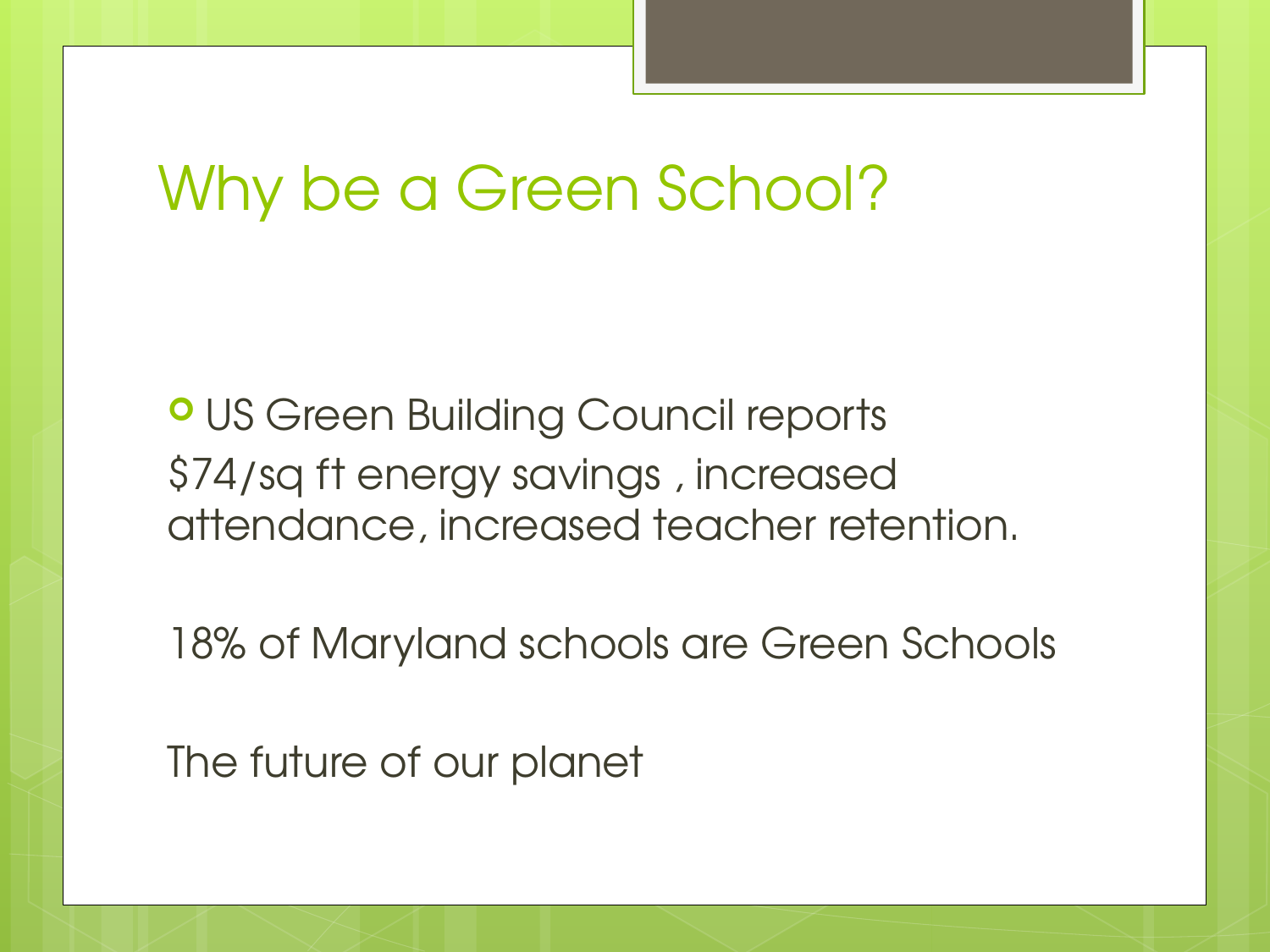

# Why be a Green School?

US Green Building Council reports
$74/sq ft energy savings , increased attendance, increased teacher retention.

18% of Maryland schools are Green Schools

The future of our planet